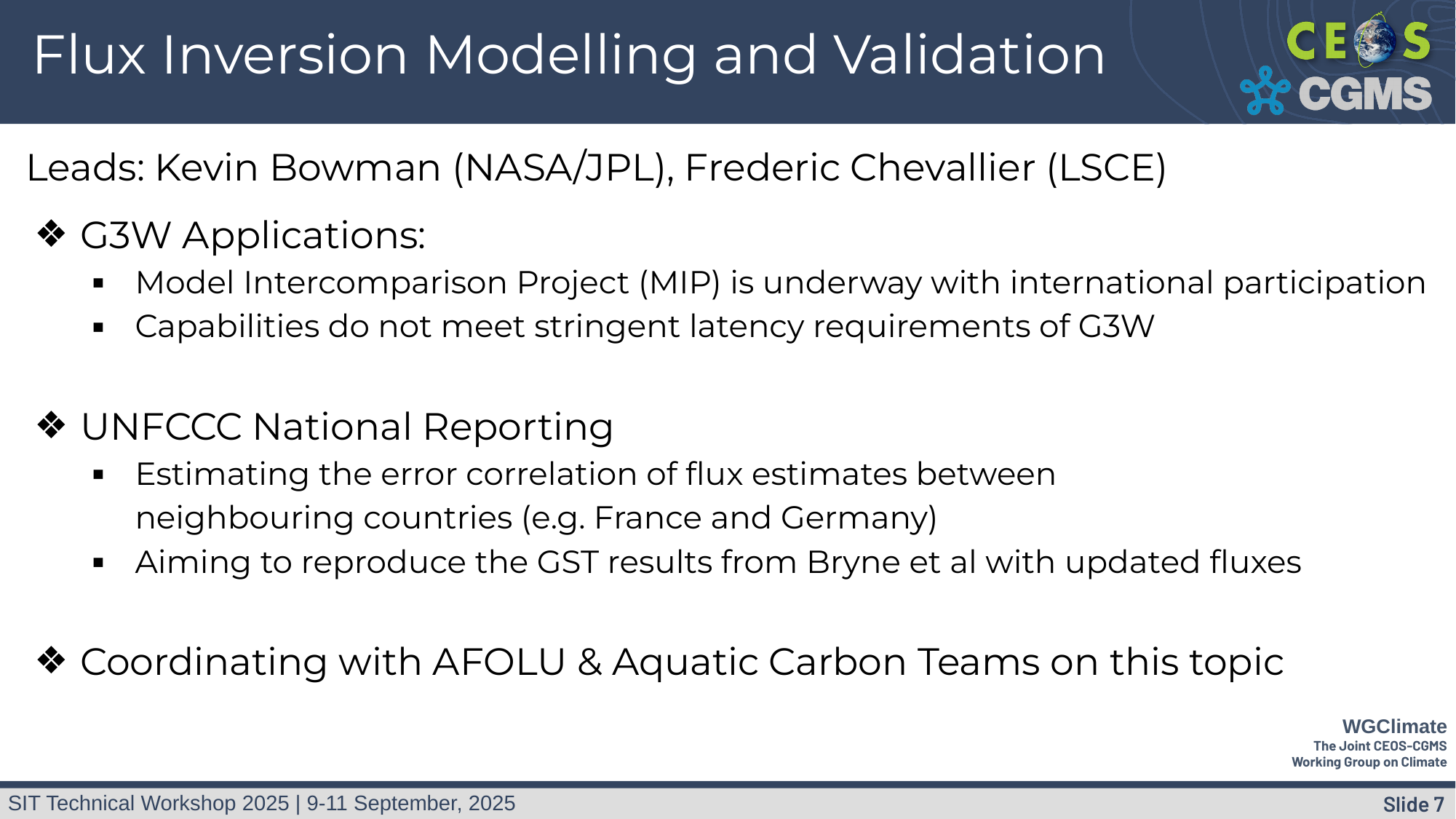

# Flux Inversion Modelling and Validation
Leads: Kevin Bowman (NASA/JPL), Frederic Chevallier (LSCE)
G3W Applications:
Model Intercomparison Project (MIP) is underway with international participation
Capabilities do not meet stringent latency requirements of G3W

UNFCCC National Reporting
Estimating the error correlation of flux estimates between
neighbouring countries (e.g. France and Germany)
Aiming to reproduce the GST results from Bryne et al with updated fluxes

Coordinating with AFOLU & Aquatic Carbon Teams on this topic